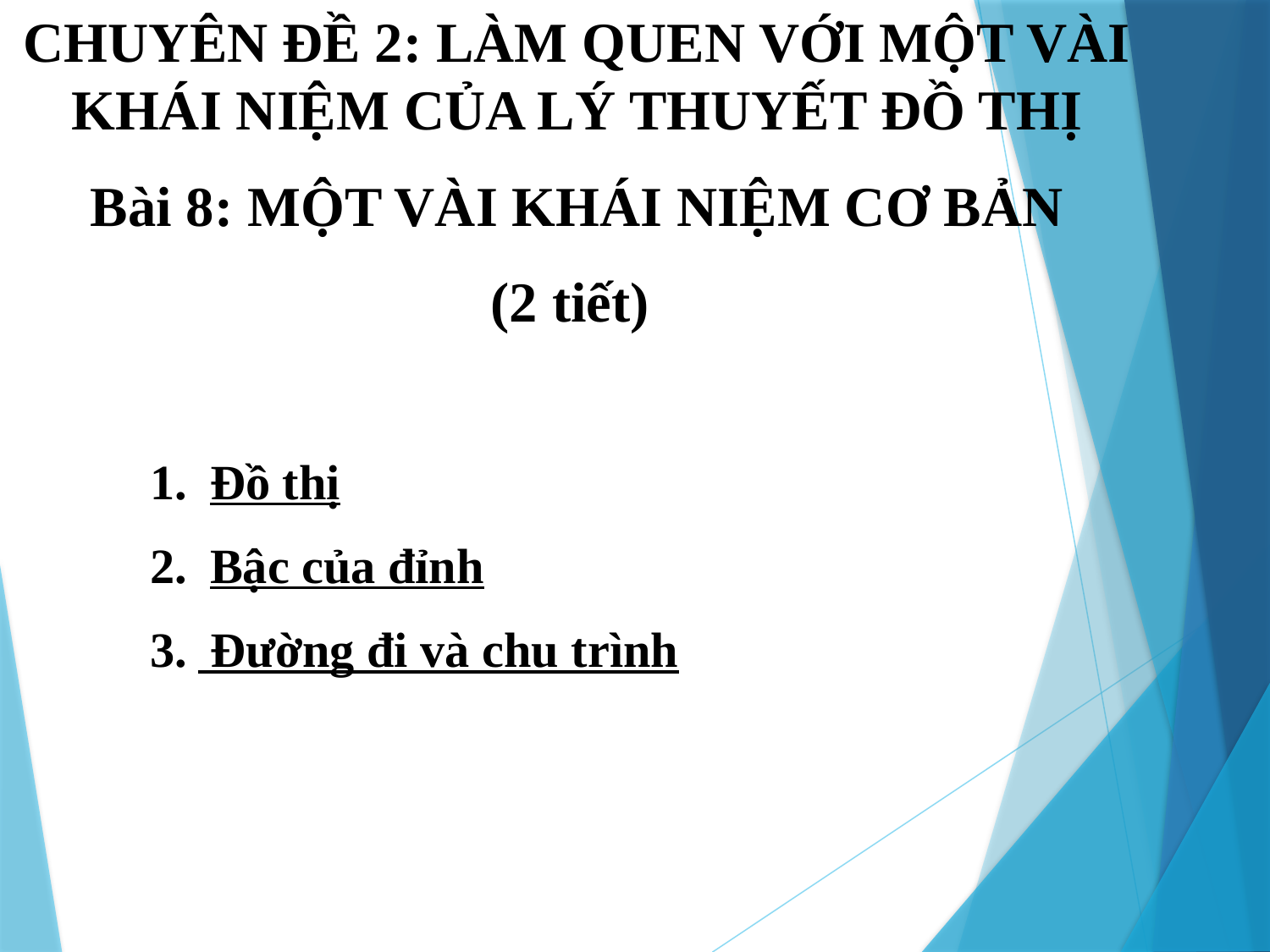

CHUYÊN ĐỀ 2: LÀM QUEN VỚI MỘT VÀI KHÁI NIỆM CỦA LÝ THUYẾT ĐỒ THỊ
Bài 8: MỘT VÀI KHÁI NIỆM CƠ BẢN
(2 tiết)

TIẾT 6:
 Đồ thị
 Bậc của đỉnh
 Đường đi và chu trình